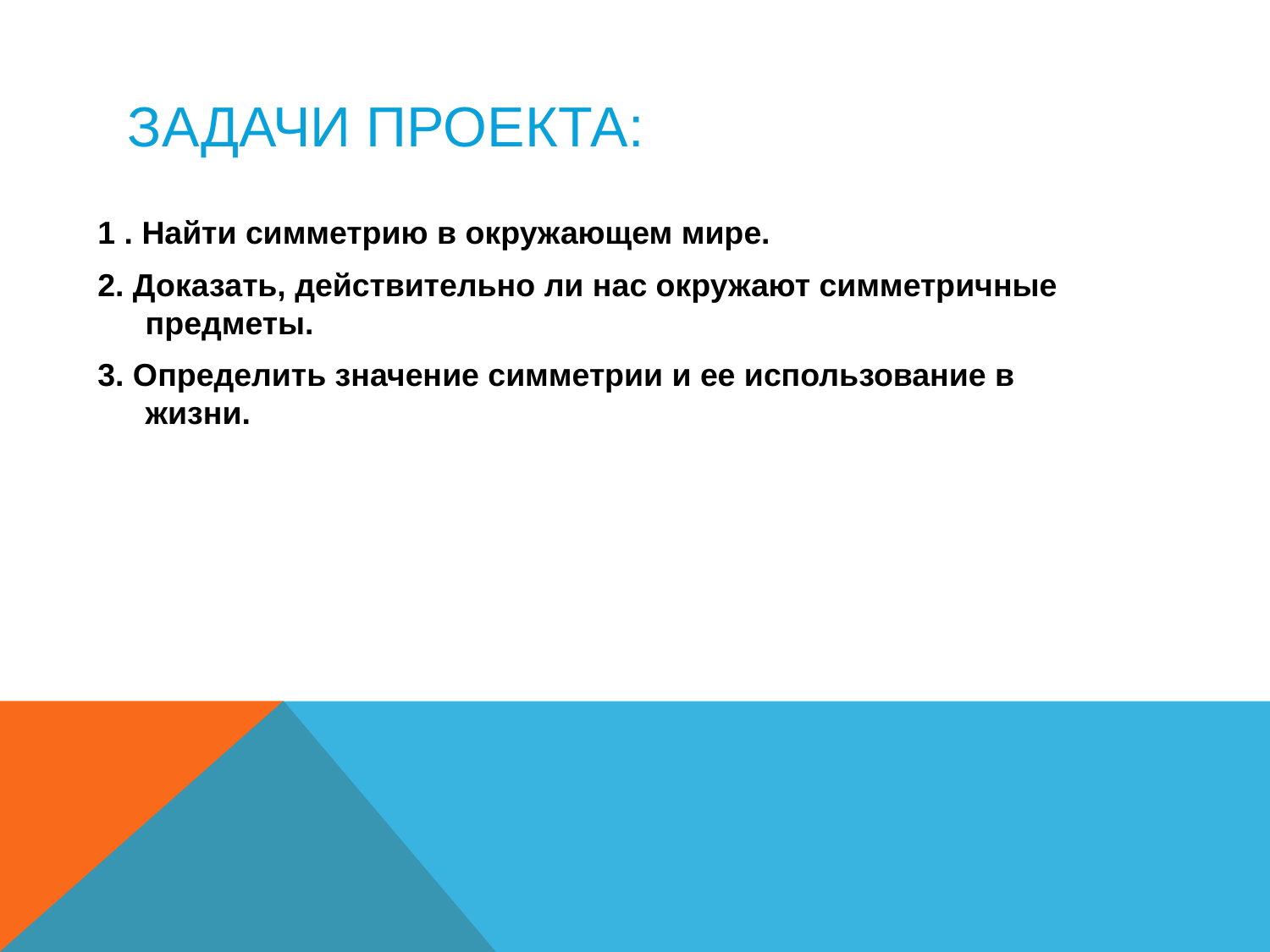

# ЗАДАЧИ ПРОЕКТА:
1 . Найти симметрию в окружающем мире.
2. Доказать, действительно ли нас окружают симметричные предметы.
3. Определить значение симметрии и ее использование в жизни.